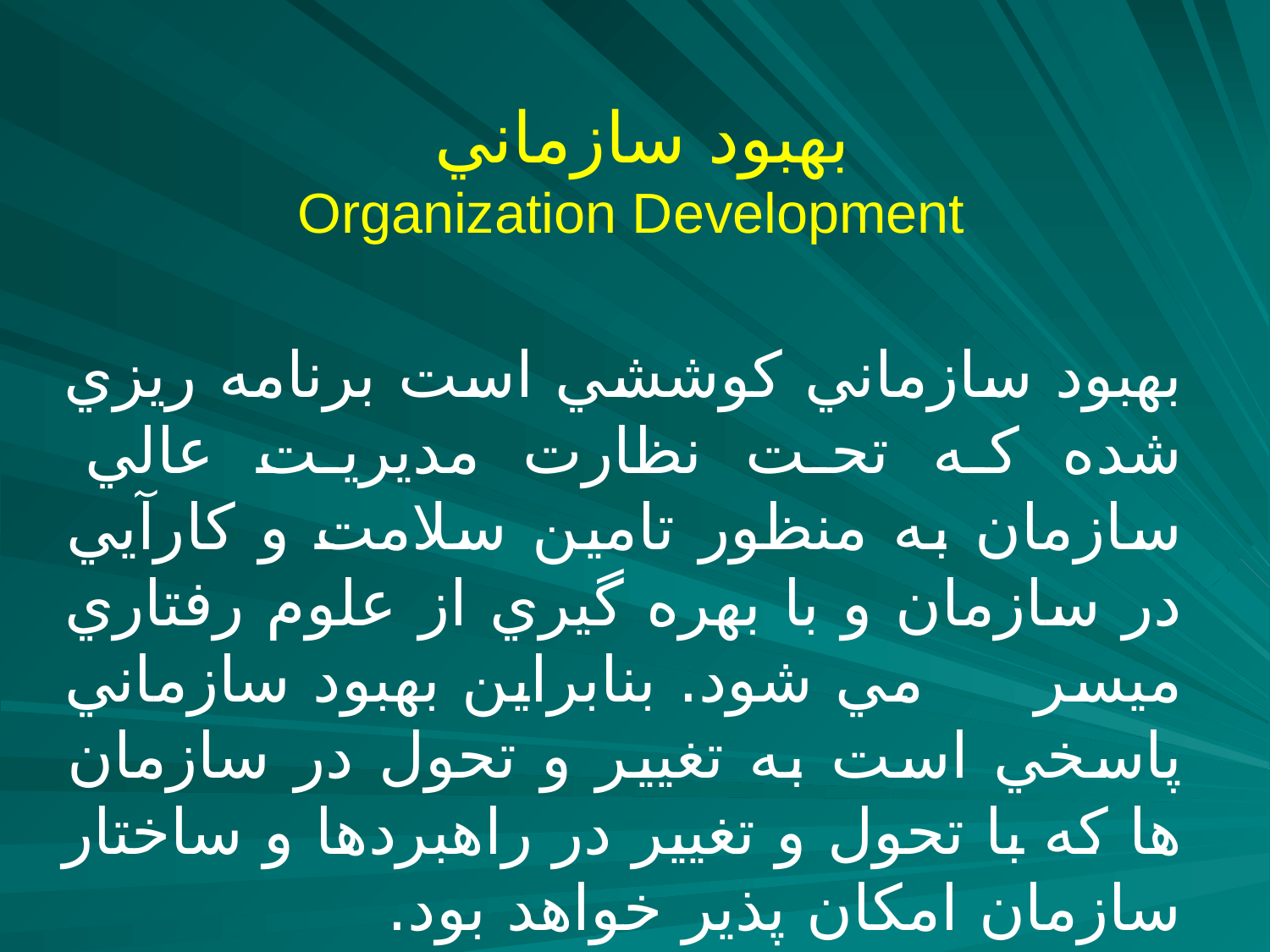

# بهبود سازماني Organization Development
بهبود سازماني كوششي است برنامه ريزي شده كه تحت نظارت مديريت عالي سازمان به منظور تامين سلامت و كارآيي در سازمان و با بهره گيري از علوم رفتاري ميسر     مي شود. بنابراين بهبود سازماني پاسخي است به تغيير و تحول در سازمان ها كه با تحول و تغيير در راهبردها و ساختار سازمان امكان پذير خواهد بود.